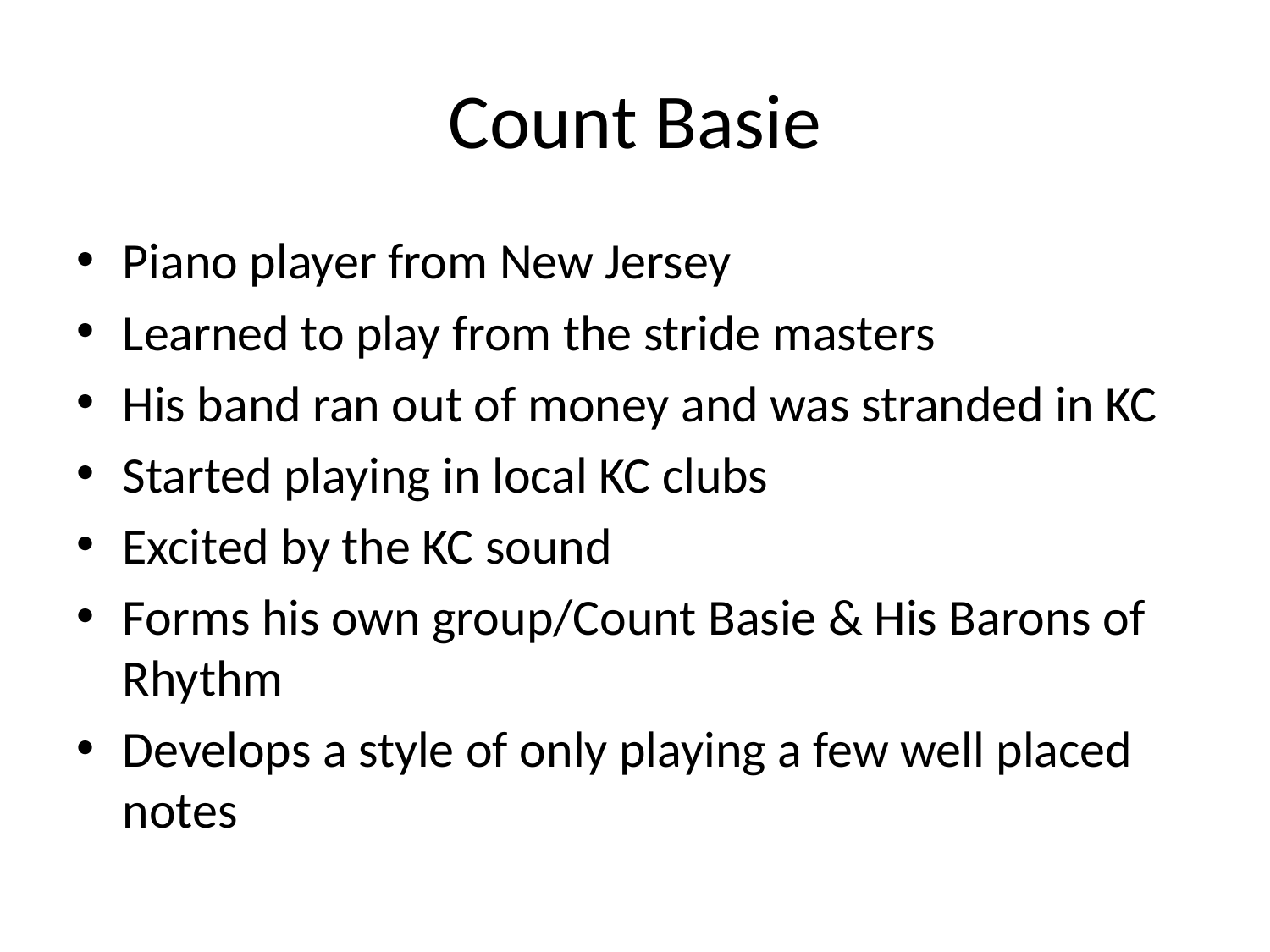

# Count Basie
Piano player from New Jersey
Learned to play from the stride masters
His band ran out of money and was stranded in KC
Started playing in local KC clubs
Excited by the KC sound
Forms his own group/Count Basie & His Barons of Rhythm
Develops a style of only playing a few well placed notes